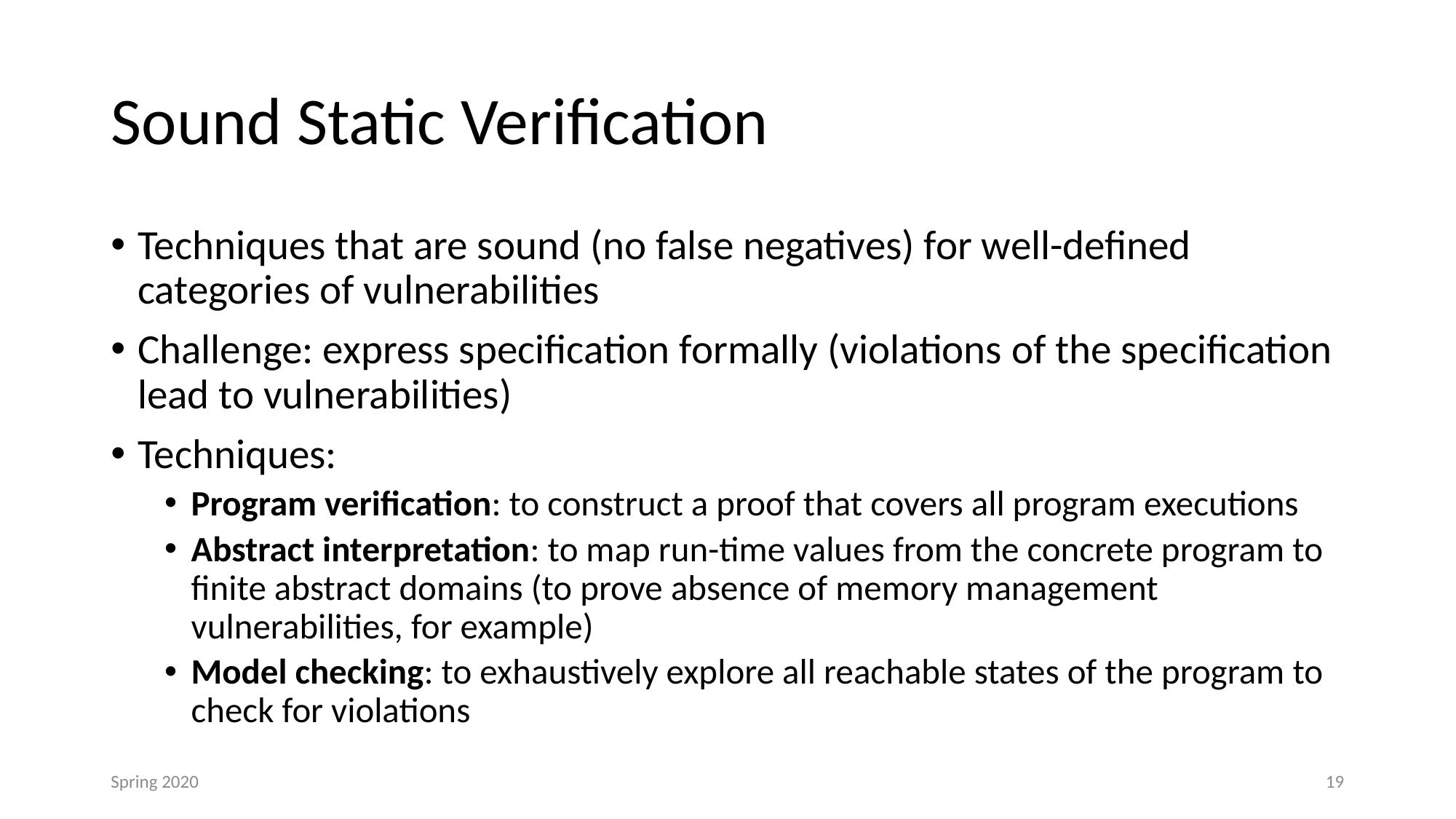

# Sound Static Verification
Techniques that are sound (no false negatives) for well-defined categories of vulnerabilities
Challenge: express specification formally (violations of the specification lead to vulnerabilities)
Techniques:
Program verification: to construct a proof that covers all program executions
Abstract interpretation: to map run-time values from the concrete program to finite abstract domains (to prove absence of memory management vulnerabilities, for example)
Model checking: to exhaustively explore all reachable states of the program to check for violations
Spring 2020

19